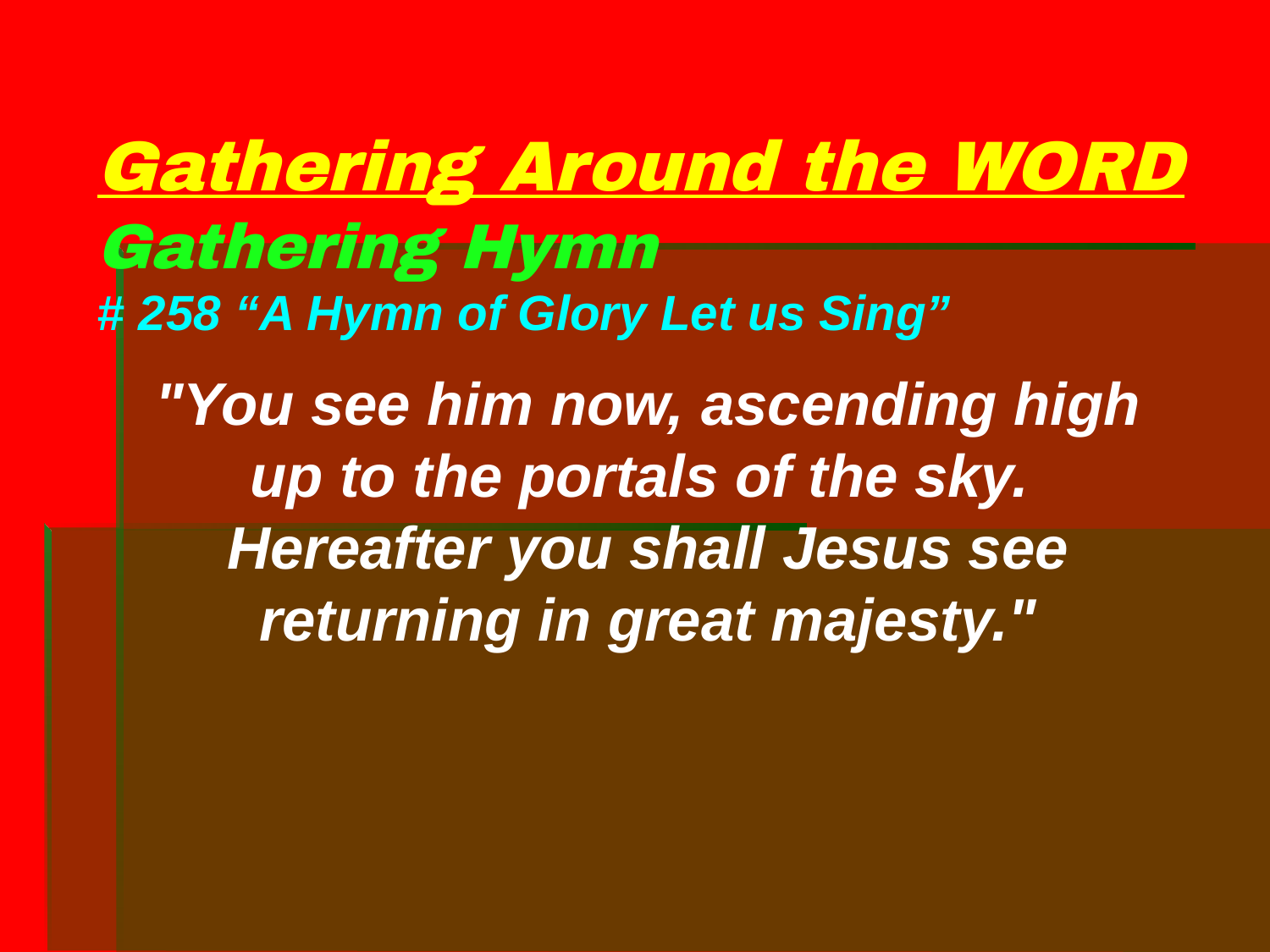

# Gathering Around the WORD Gathering Hymn # 258 “A Hymn of Glory Let us Sing”
"You see him now, ascending high
up to the portals of the sky.
Hereafter you shall Jesus see
returning in great majesty."